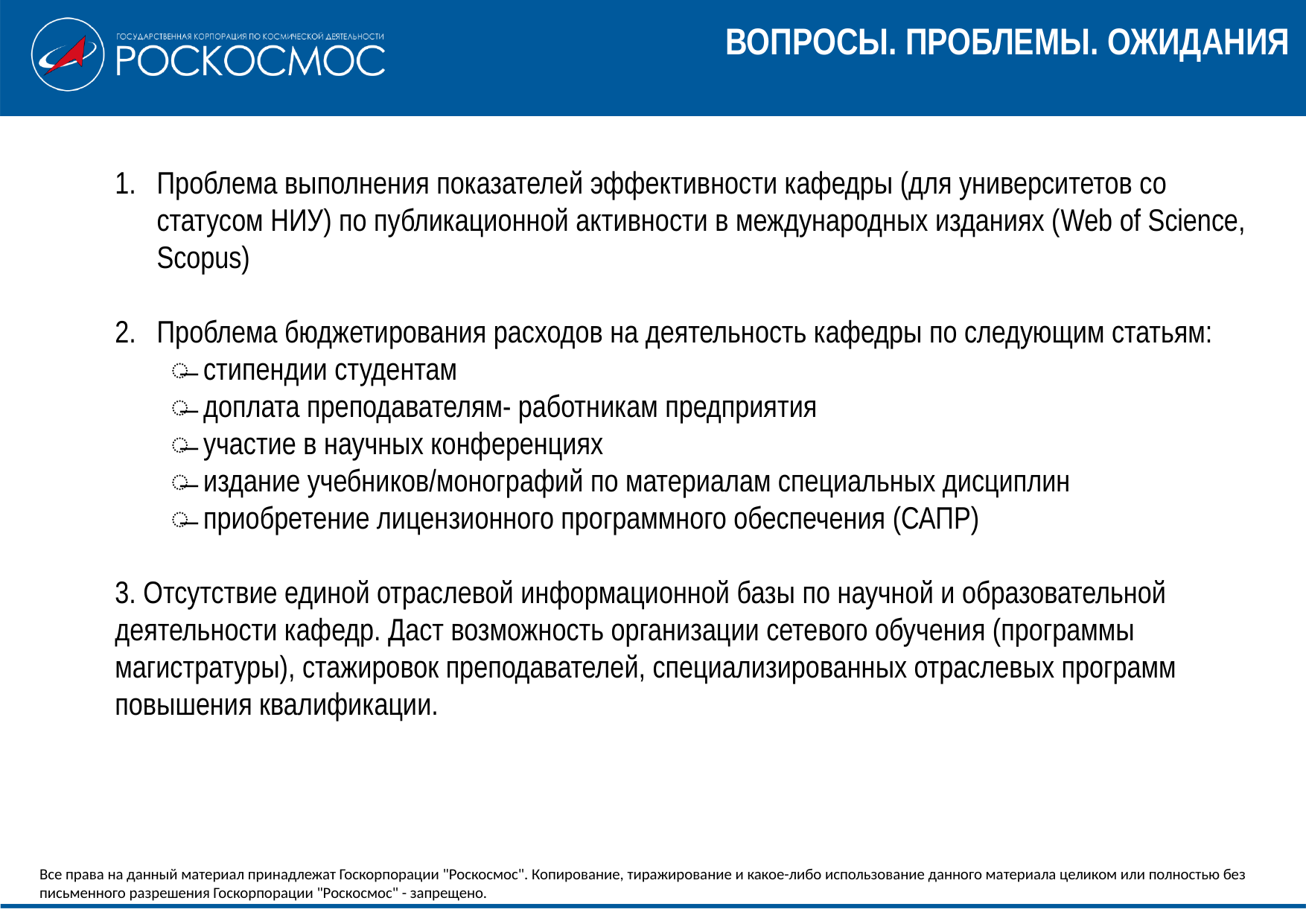

ВОПРОСЫ. ПРОБЛЕМЫ. ОЖИДАНИЯ
Проблема выполнения показателей эффективности кафедры (для университетов со статусом НИУ) по публикационной активности в международных изданиях (Web of Science, Scopus)

Проблема бюджетирования расходов на деятельность кафедры по следующим статьям:
̶  стипендии студентам
̶  доплата преподавателям- работникам предприятия
̶  участие в научных конференциях
̶  издание учебников/монографий по материалам специальных дисциплин
̶  приобретение лицензионного программного обеспечения (САПР)

3. Отсутствие единой отраслевой информационной базы по научной и образовательной деятельности кафедр. Даст возможность организации сетевого обучения (программы магистратуры), стажировок преподавателей, специализированных отраслевых программ повышения квалификации.

Все права на данный материал принадлежат Госкорпорации "Роскосмос". Копирование, тиражирование и какое-либо использование данного материала целиком или полностью без письменного разрешения Госкорпорации "Роскосмос" - запрещено.